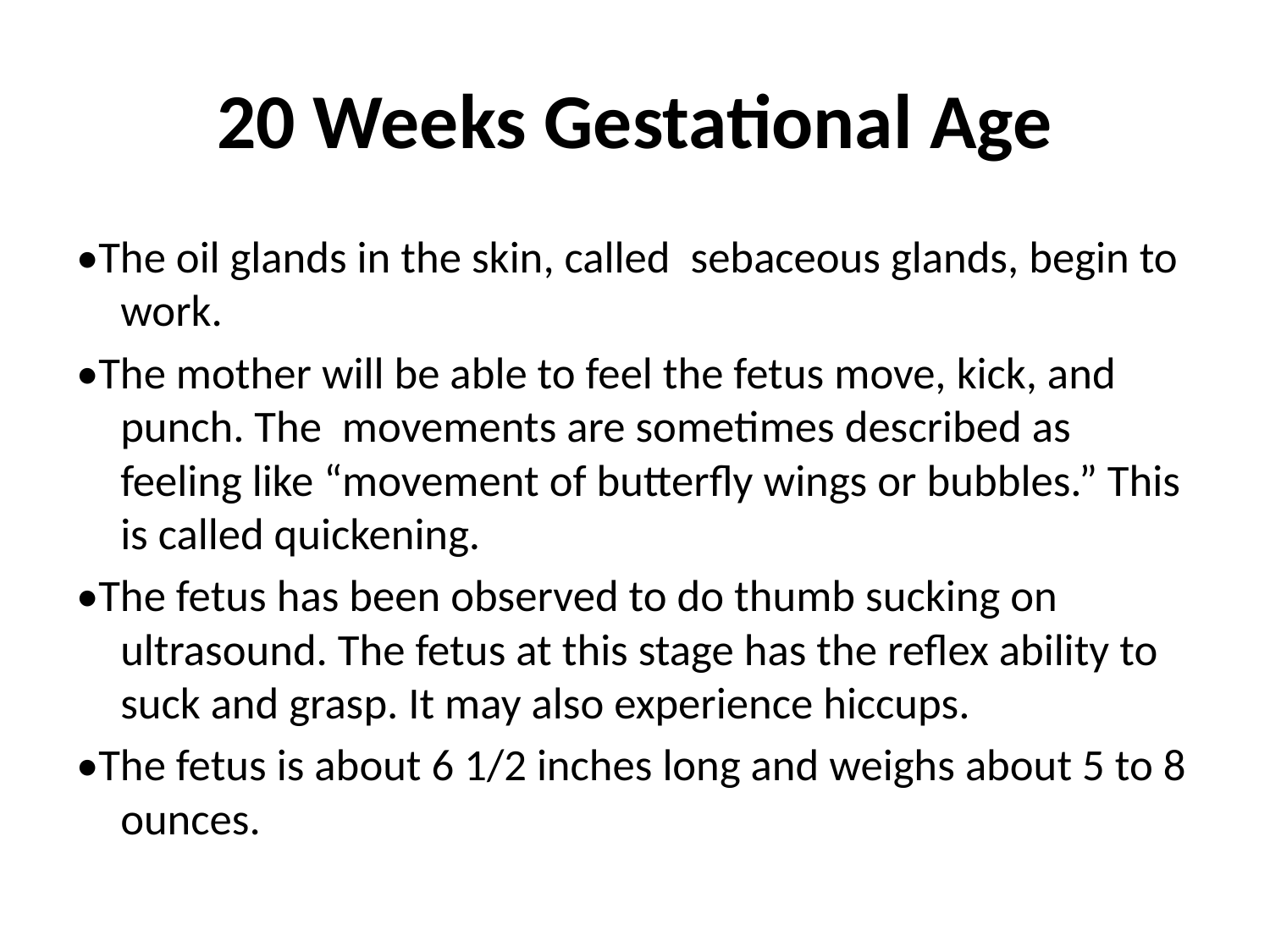

# 20 Weeks Gestational Age
•The oil glands in the skin, called  sebaceous glands, begin to work.
•The mother will be able to feel the fetus move, kick, and punch. The  movements are sometimes described as feeling like “movement of butterfly wings or bubbles.” This is called quickening.
•The fetus has been observed to do thumb sucking on ultrasound. The fetus at this stage has the reflex ability to suck and grasp. It may also experience hiccups.
•The fetus is about 6 1/2 inches long and weighs about 5 to 8 ounces.